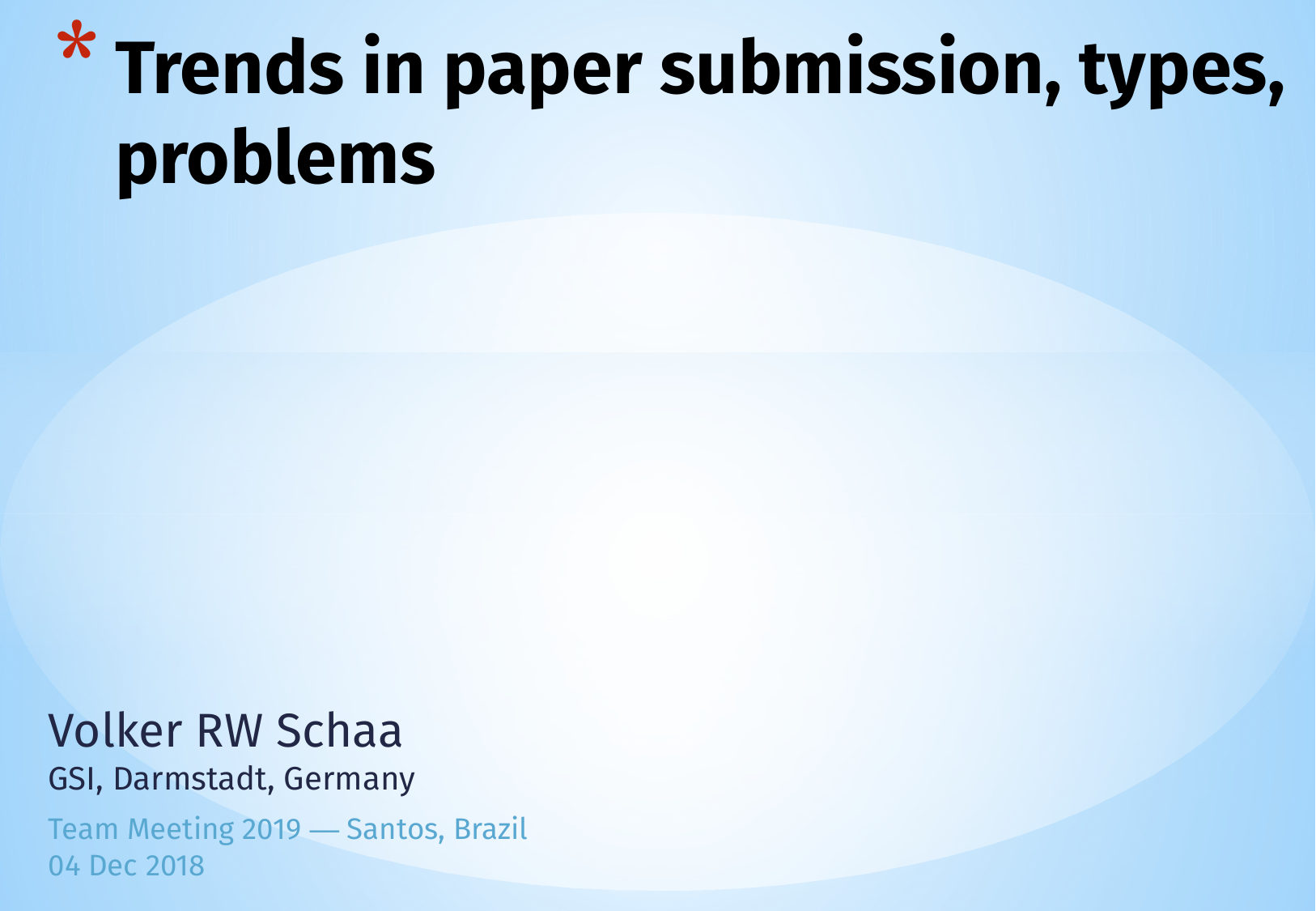

# Trends in paper submission, types, problems
Volker RW Schaa
GSI, Darmstadt, Germany
Team Meeting 2019 — Santos, Brazil
04 Dec 2018